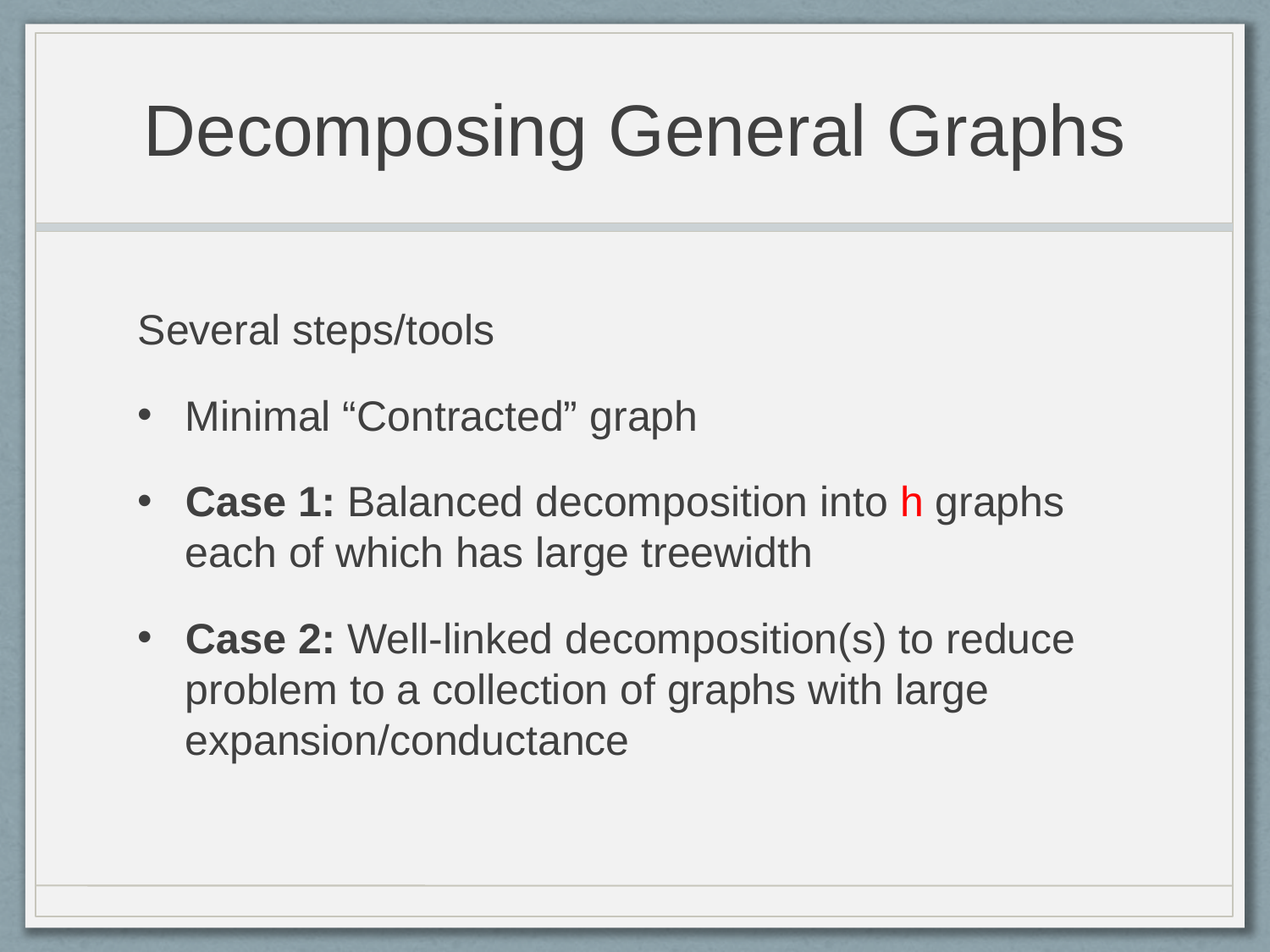

# Decomposing General Graphs
Several steps/tools
Minimal “Contracted” graph
Case 1: Balanced decomposition into h graphs each of which has large treewidth
Case 2: Well-linked decomposition(s) to reduce problem to a collection of graphs with large expansion/conductance